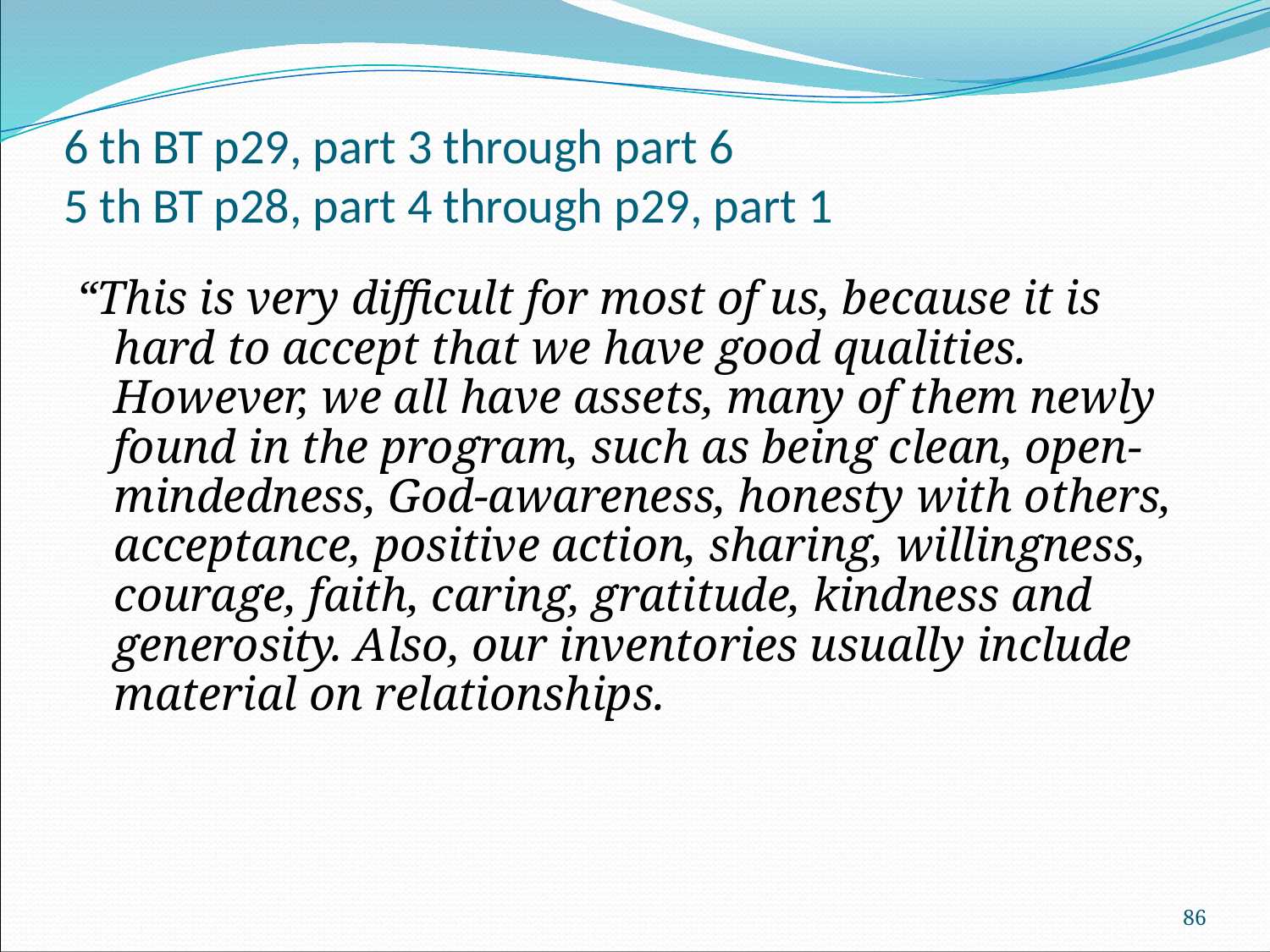

# 6 th BT p29, part 3 through part 6 5 th BT p28, part 4 through p29, part 1
“This is very difficult for most of us, because it is hard to accept that we have good qualities. However, we all have assets, many of them newly found in the program, such as being clean, open-mindedness, God-awareness, honesty with others, acceptance, positive action, sharing, willingness, courage, faith, caring, gratitude, kindness and generosity. Also, our inventories usually include material on relationships.
86